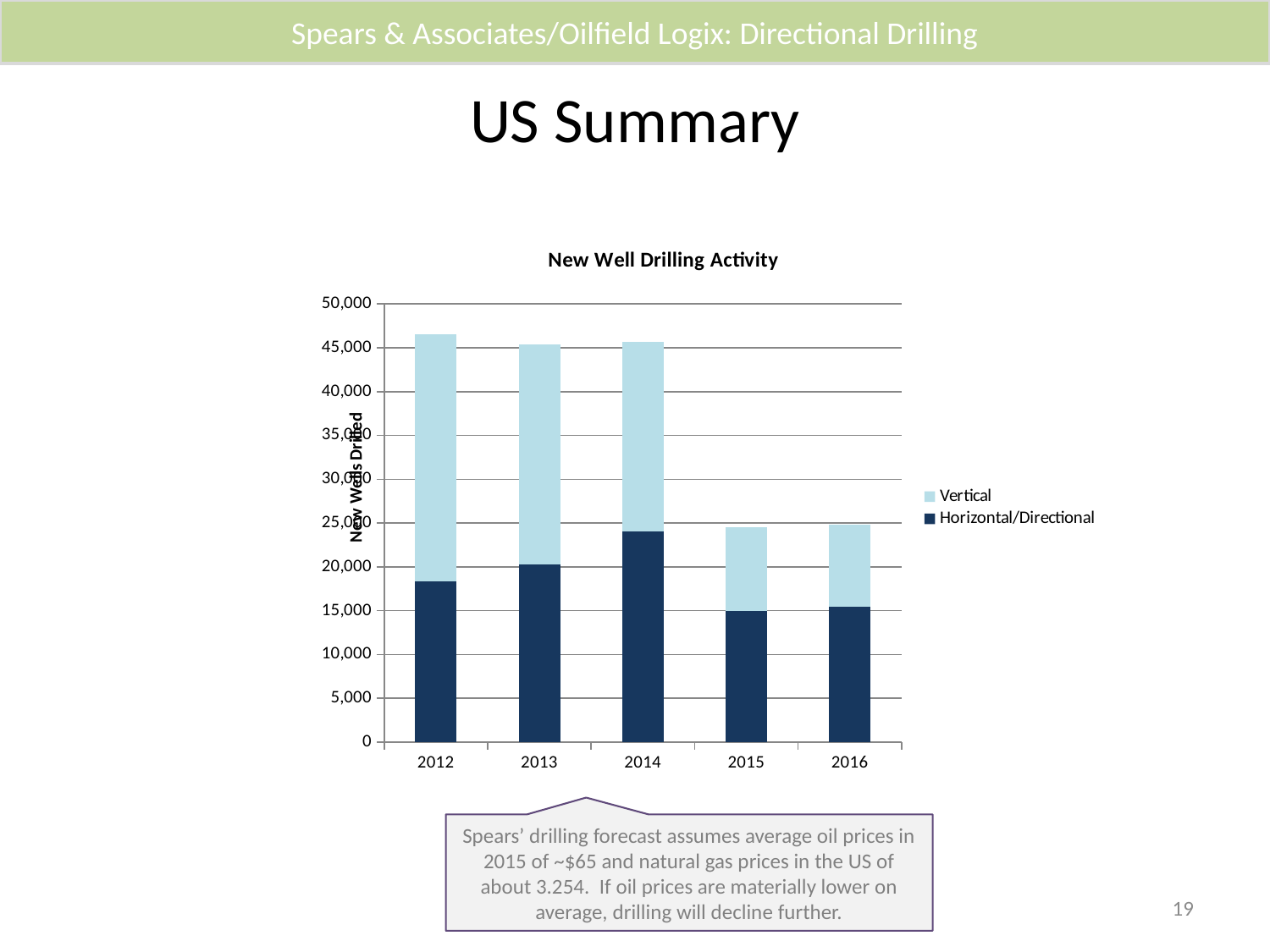

Spears & Associates/Oilfield Logix: Directional Drilling
US Summary

### Chart: New Well Drilling Activity

| Category | Horizontal/Directional | Vertical |
|---|---|---|
| 2012 | 18374.638461538463 | 28129.615384615383 |
| 2013 | 20235.832211538465 | 25155.865384615387 |
| 2014 | 24017.546641190387 | 21664.00903846154 |
| 2015 | 14961.41552830797 | 9604.886209220622 |
| 2016 | 15468.678526849879 | 9343.308629052286 |
Spears’ drilling forecast assumes average oil prices in 2015 of ~$65 and natural gas prices in the US of about 3.254.  If oil prices are materially lower on average, drilling will decline further.
19